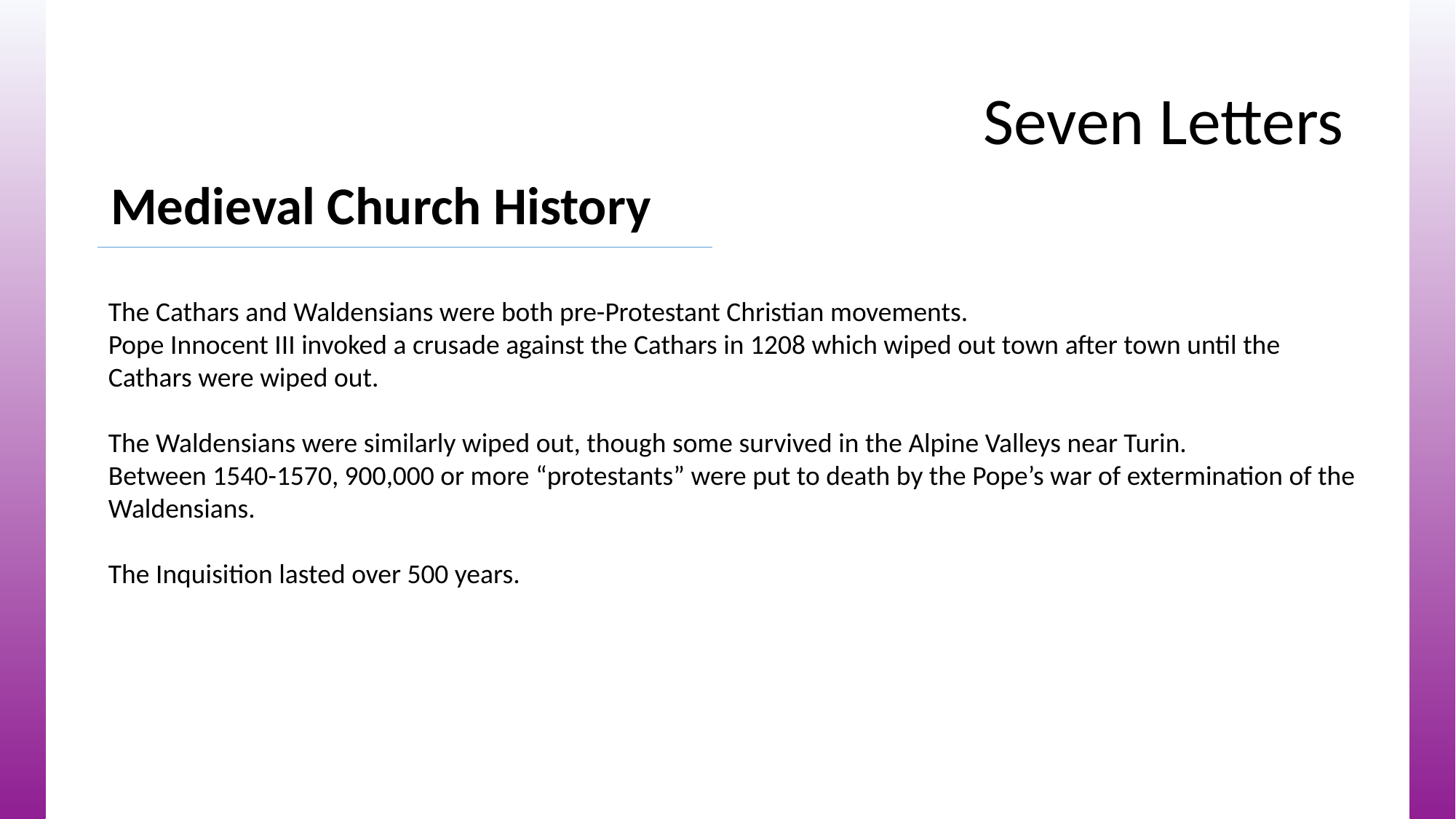

# Seven Letters
Medieval Church History

The Cathars and Waldensians were both pre-Protestant Christian movements.
Pope Innocent III invoked a crusade against the Cathars in 1208 which wiped out town after town until the Cathars were wiped out.

The Waldensians were similarly wiped out, though some survived in the Alpine Valleys near Turin.
Between 1540-1570, 900,000 or more “protestants” were put to death by the Pope’s war of extermination of the Waldensians.

The Inquisition lasted over 500 years.